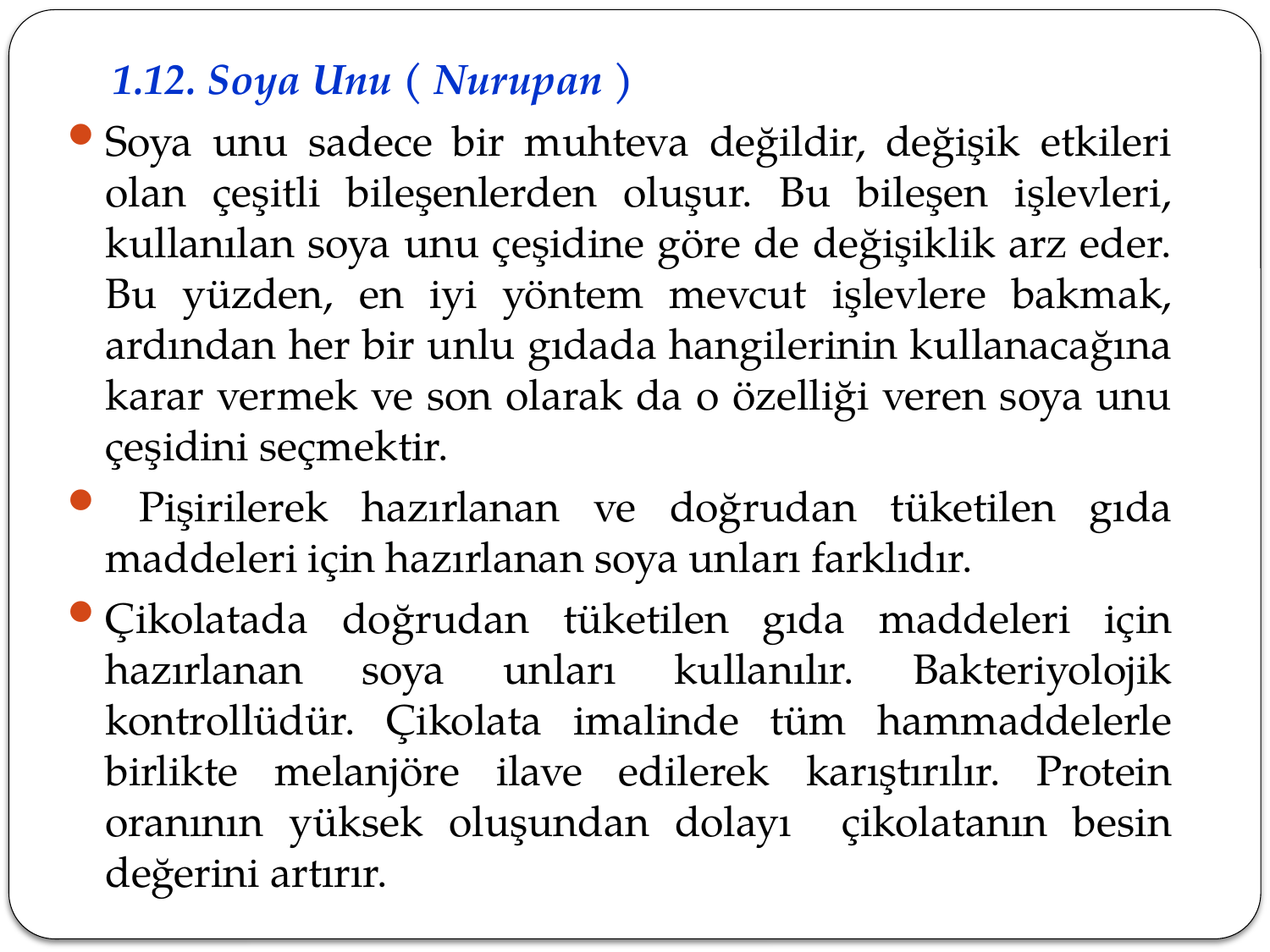

1.12. Soya Unu ( Nurupan )
Soya unu sadece bir muhteva değildir, değişik etkileri olan çeşitli bileşenlerden oluşur. Bu bileşen işlevleri, kullanılan soya unu çeşidine göre de değişiklik arz eder. Bu yüzden, en iyi yöntem mevcut işlevlere bakmak, ardından her bir unlu gıdada hangilerinin kullanacağına karar vermek ve son olarak da o özelliği veren soya unu çeşidini seçmektir.
 Pişirilerek hazırlanan ve doğrudan tüketilen gıda maddeleri için hazırlanan soya unları farklıdır.
Çikolatada doğrudan tüketilen gıda maddeleri için hazırlanan soya unları kullanılır. Bakteriyolojik kontrollüdür. Çikolata imalinde tüm hammaddelerle birlikte melanjöre ilave edilerek karıştırılır. Protein oranının yüksek oluşundan dolayı  çikolatanın besin değerini artırır.